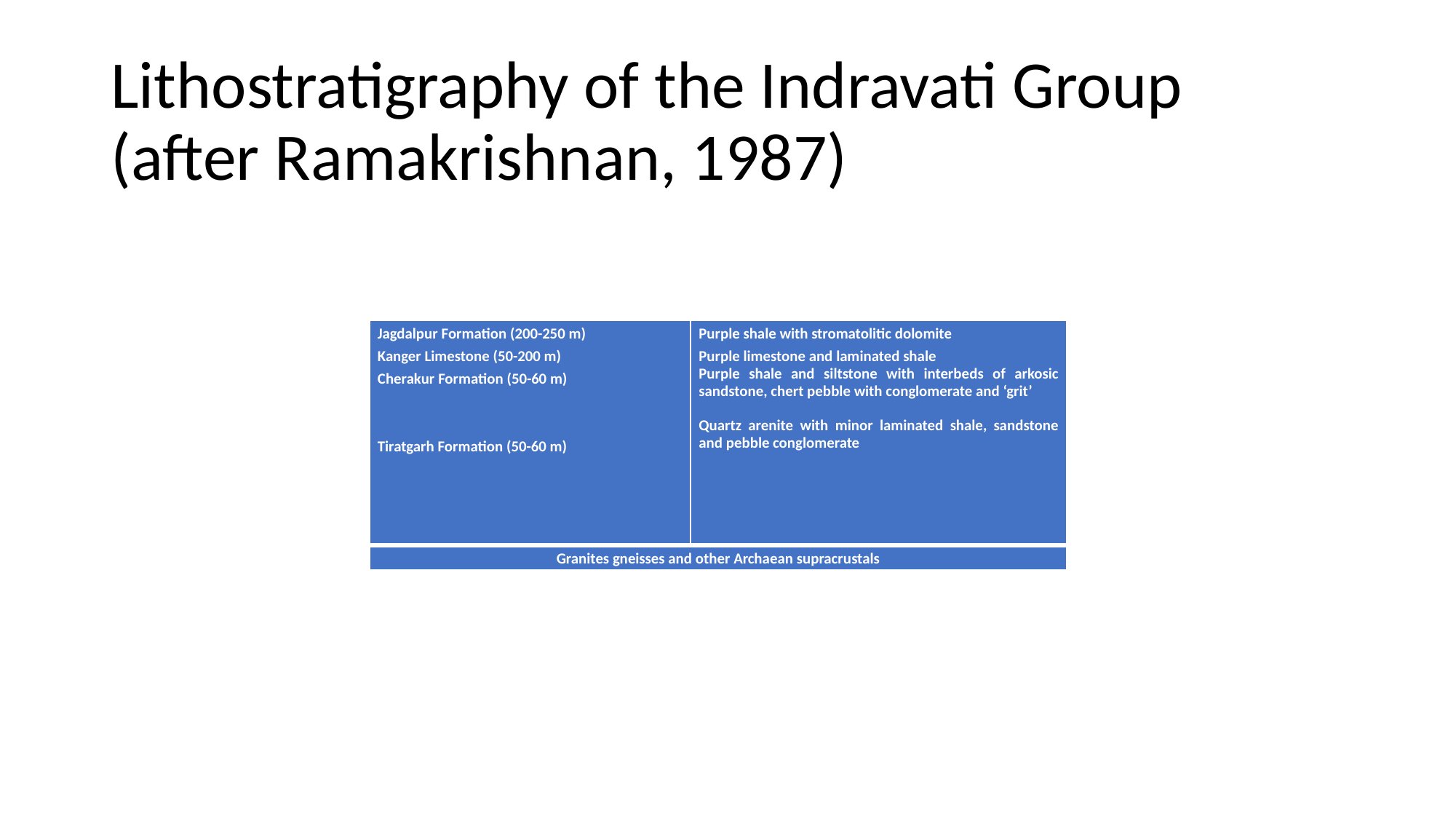

# Lithostratigraphy of the Indravati Group (after Ramakrishnan, 1987)
| Jagdalpur Formation (200-250 m) Kanger Limestone (50-200 m) Cherakur Formation (50-60 m)     Tiratgarh Formation (50-60 m) | Purple shale with stromatolitic dolomite Purple limestone and laminated shale Purple shale and siltstone with interbeds of arkosic sandstone, chert pebble with conglomerate and ‘grit’   Quartz arenite with minor laminated shale, sandstone and pebble conglomerate |
| --- | --- |
| Granites gneisses and other Archaean supracrustals |  |